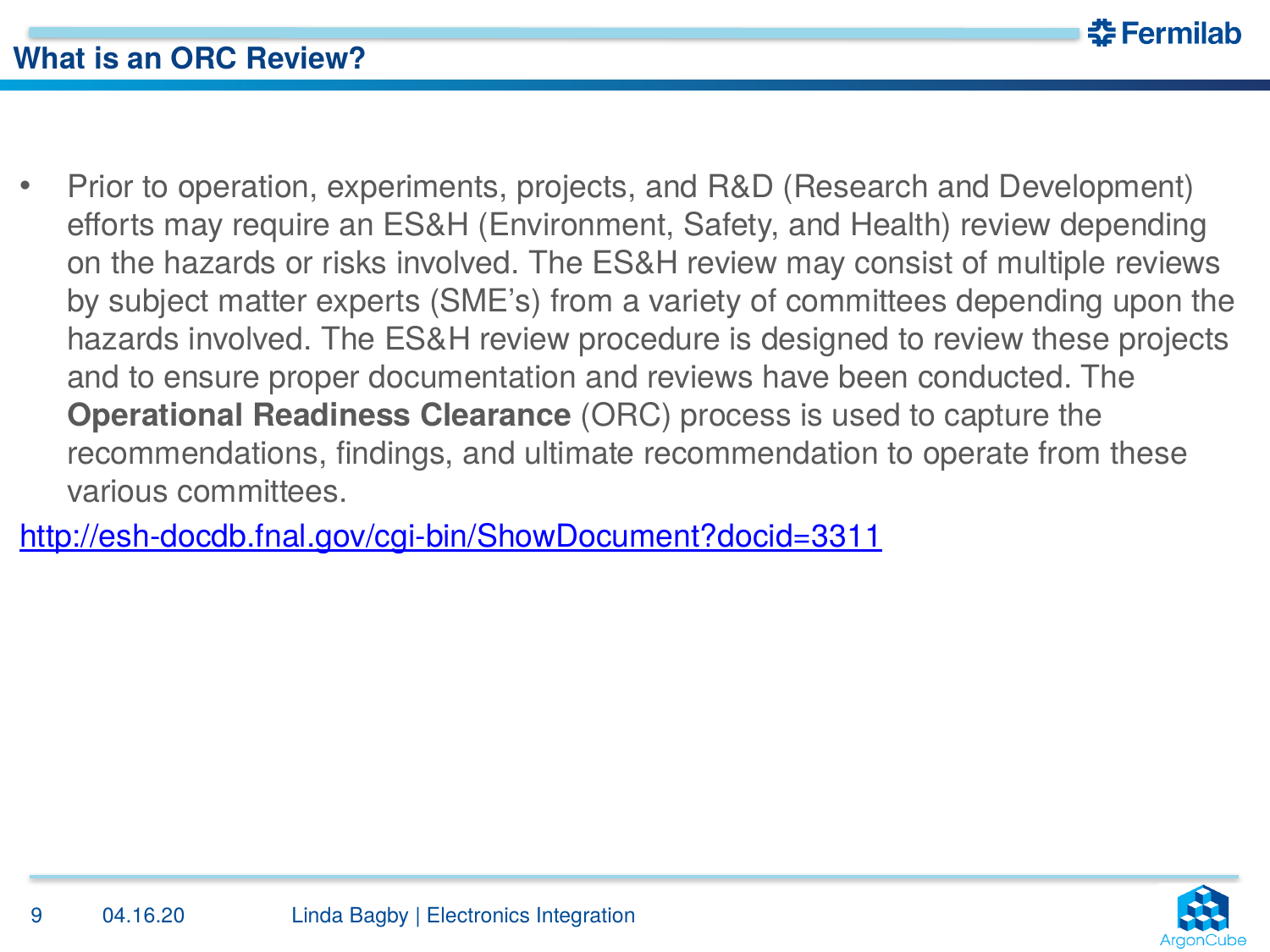

# What is an ORC Review?
Prior to operation, experiments, projects, and R&D (Research and Development) efforts may require an ES&H (Environment, Safety, and Health) review depending on the hazards or risks involved. The ES&H review may consist of multiple reviews by subject matter experts (SME’s) from a variety of committees depending upon the hazards involved. The ES&H review procedure is designed to review these projects and to ensure proper documentation and reviews have been conducted. The Operational Readiness Clearance (ORC) process is used to capture the recommendations, findings, and ultimate recommendation to operate from these various committees.
http://esh-docdb.fnal.gov/cgi-bin/ShowDocument?docid=3311

04.16.20
9
Linda Bagby | Electronics Integration